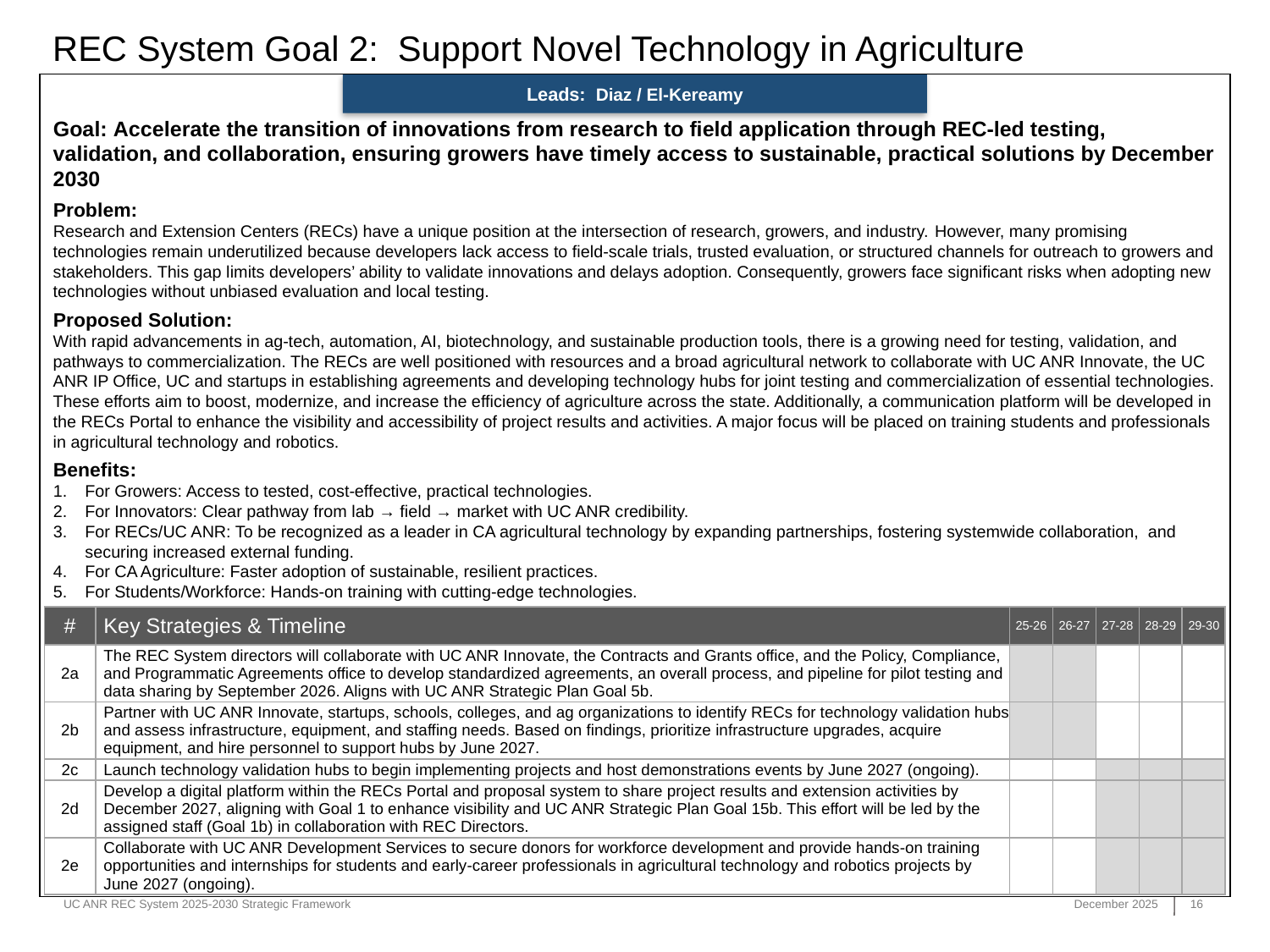

REC System Goal 2:  Support Novel Technology in Agriculture

Leads:  Diaz / El-Kereamy
Goal: Accelerate the transition of innovations from research to field application through REC-led testing, validation, and collaboration, ensuring growers have timely access to sustainable, practical solutions by December 2030

Problem:
Research and Extension Centers (RECs) have a unique position at the intersection of research, growers, and industry. However, many promising technologies remain underutilized because developers lack access to field-scale trials, trusted evaluation, or structured channels for outreach to growers and stakeholders. This gap limits developers’ ability to validate innovations and delays adoption. Consequently, growers face significant risks when adopting new technologies without unbiased evaluation and local testing.

Proposed Solution:
With rapid advancements in ag-tech, automation, AI, biotechnology, and sustainable production tools, there is a growing need for testing, validation, and pathways to commercialization. The RECs are well positioned with resources and a broad agricultural network to collaborate with UC ANR Innovate, the UC ANR IP Office, UC and startups in establishing agreements and developing technology hubs for joint testing and commercialization of essential technologies. These efforts aim to boost, modernize, and increase the efficiency of agriculture across the state. Additionally, a communication platform will be developed in the RECs Portal to enhance the visibility and accessibility of project results and activities. A major focus will be placed on training students and professionals in agricultural technology and robotics.

Benefits:
For Growers: Access to tested, cost-effective, practical technologies.
For Innovators: Clear pathway from lab → field → market with UC ANR credibility.
For RECs/UC ANR: To be recognized as a leader in CA agricultural technology by expanding partnerships, fostering systemwide collaboration,  and securing increased external funding.
For CA Agriculture: Faster adoption of sustainable, resilient practices.
For Students/Workforce: Hands-on training with cutting-edge technologies.
| # | Key Strategies & Timeline | 25-26 | 26-27 | 27-28 | 28-29 | 29-30 |
| --- | --- | --- | --- | --- | --- | --- |
| 2a | The REC System directors will collaborate with UC ANR Innovate, the Contracts and Grants office, and the Policy, Compliance, and Programmatic Agreements office to develop standardized agreements, an overall process, and pipeline for pilot testing and data sharing by September 2026. Aligns with UC ANR Strategic Plan Goal 5b. |  |  |  |  |  |
| 2b | Partner with UC ANR Innovate, startups, schools, colleges, and ag organizations to identify RECs for technology validation hubs and assess infrastructure, equipment, and staffing needs. Based on findings, prioritize infrastructure upgrades, acquire equipment, and hire personnel to support hubs by June 2027. |  |  |  |  |  |
| 2c | Launch technology validation hubs to begin implementing projects and host demonstrations events by June 2027 (ongoing). |  |  |  |  |  |
| 2d | Develop a digital platform within the RECs Portal and proposal system to share project results and extension activities by December 2027, aligning with Goal 1 to enhance visibility and UC ANR Strategic Plan Goal 15b. This effort will be led by the assigned staff (Goal 1b) in collaboration with REC Directors. |  |  |  |  |  |
| 2e | Collaborate with UC ANR Development Services to secure donors for workforce development and provide hands-on training opportunities and internships for students and early-career professionals in agricultural technology and robotics projects by June 2027 (ongoing). |  |  |  |  |  |